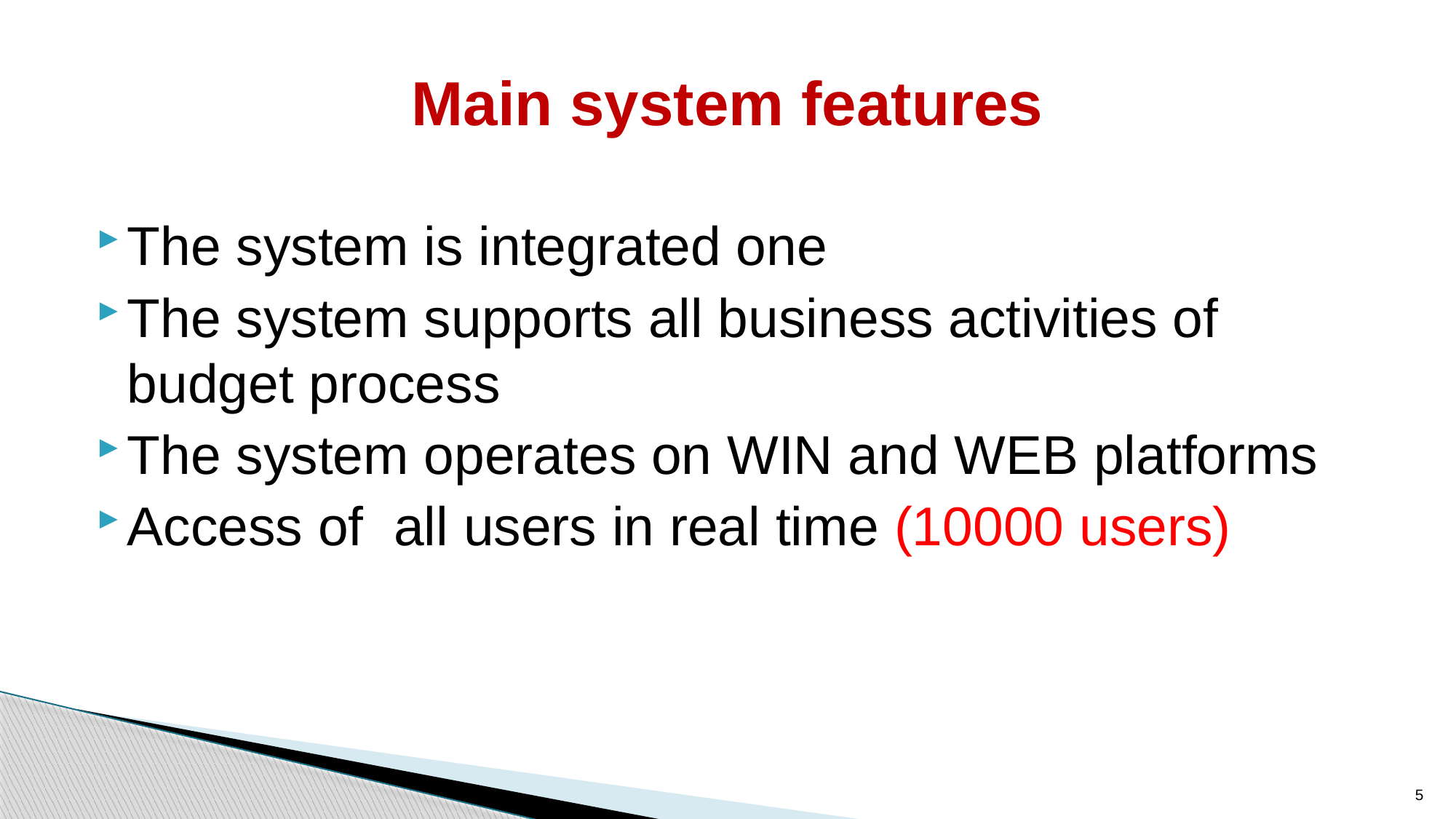

# Main system features
The system is integrated one
The system supports all business activities of budget process
The system operates on WIN and WEB platforms
Access of  all users in real time (10000 users)

5